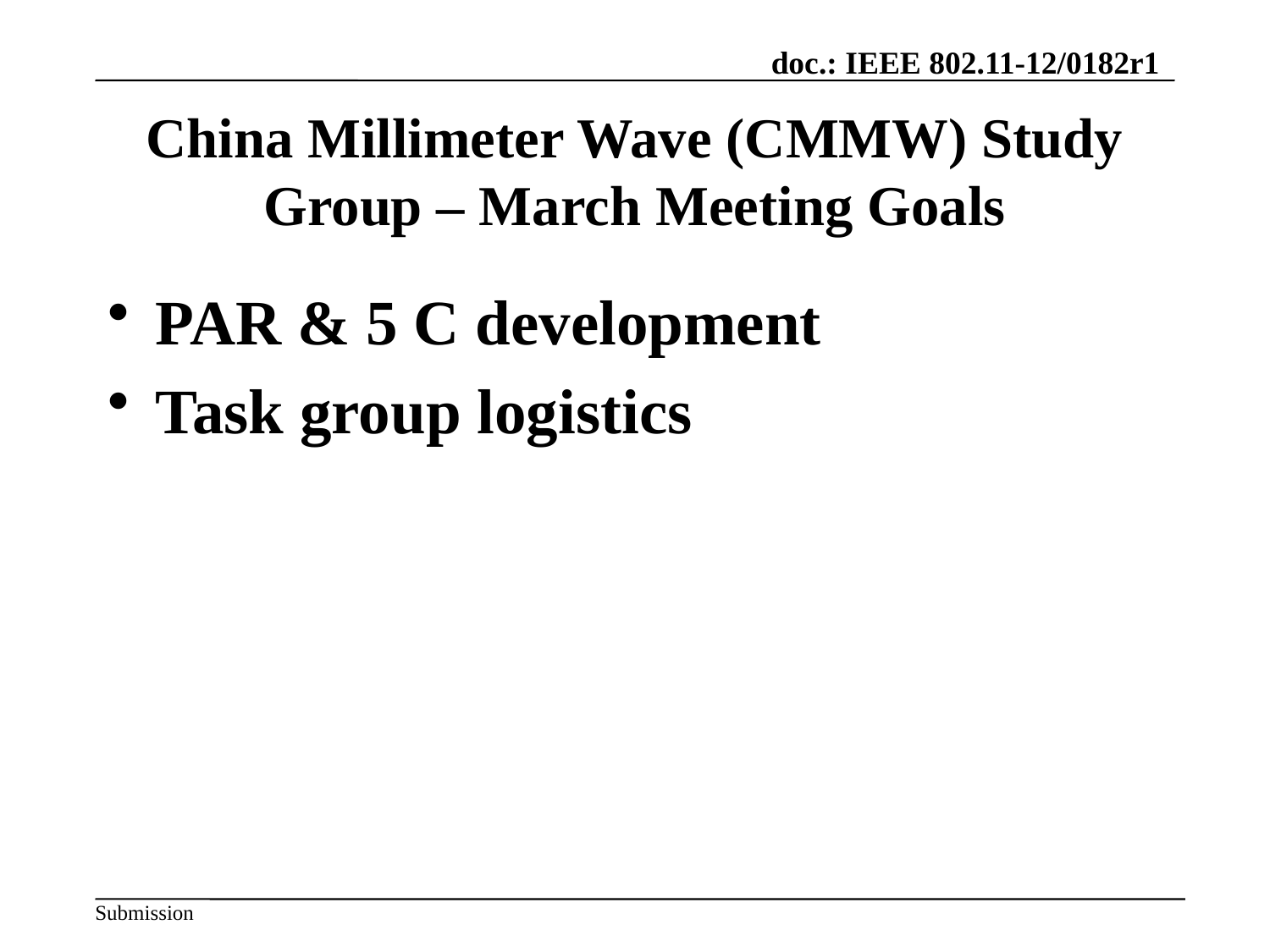

# China Millimeter Wave (CMMW) Study Group – March Meeting Goals
PAR & 5 C development
Task group logistics